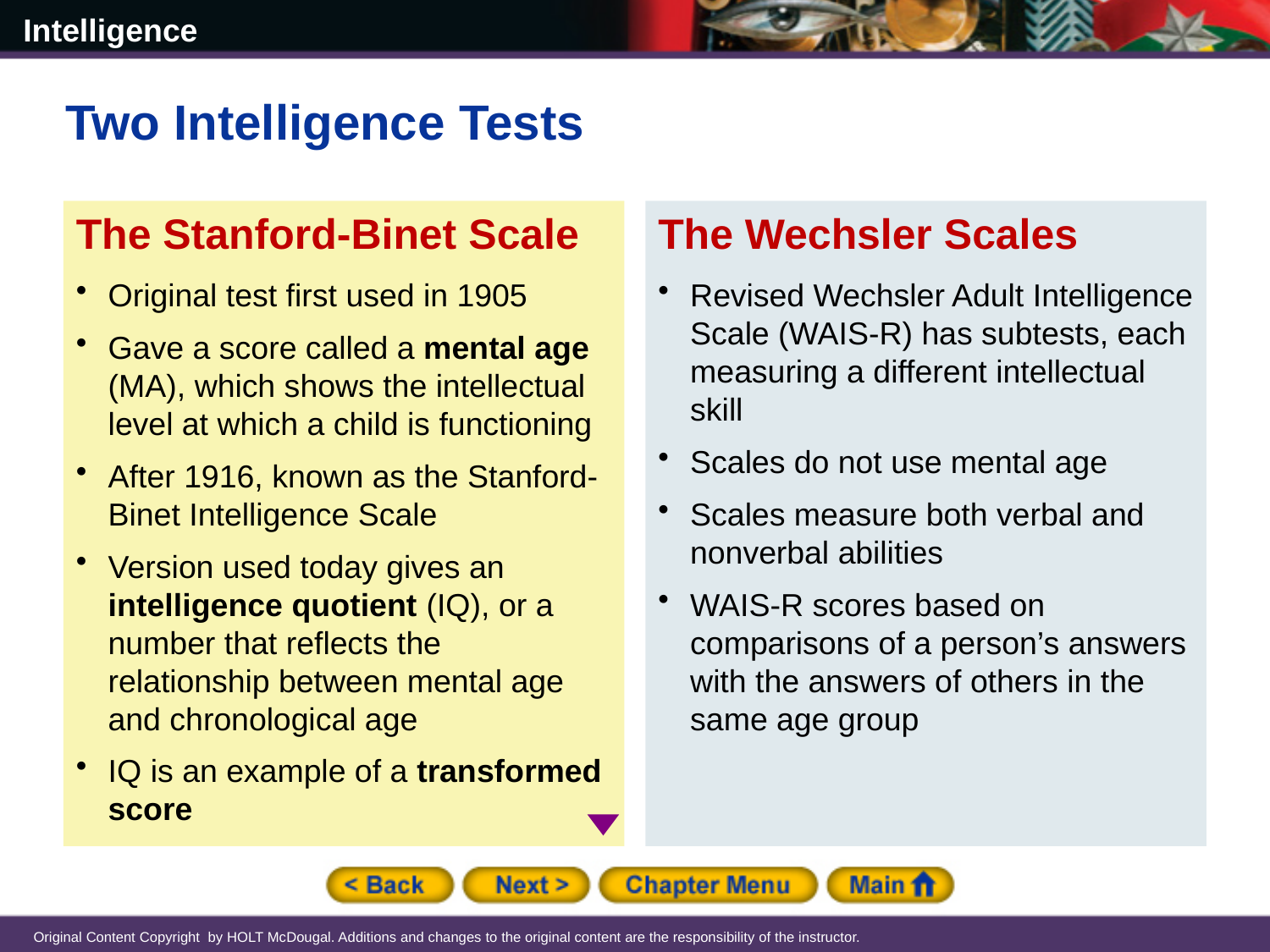

Two Intelligence Tests
The Stanford-Binet Scale
Original test first used in 1905
Gave a score called a mental age (MA), which shows the intellectual level at which a child is functioning
After 1916, known as the Stanford-Binet Intelligence Scale
Version used today gives an intelligence quotient (IQ), or a number that reflects the relationship between mental age and chronological age
IQ is an example of a transformed score
The Wechsler Scales
Revised Wechsler Adult Intelligence Scale (WAIS-R) has subtests, each measuring a different intellectual skill
Scales do not use mental age
Scales measure both verbal and nonverbal abilities
WAIS-R scores based on comparisons of a person’s answers with the answers of others in the same age group